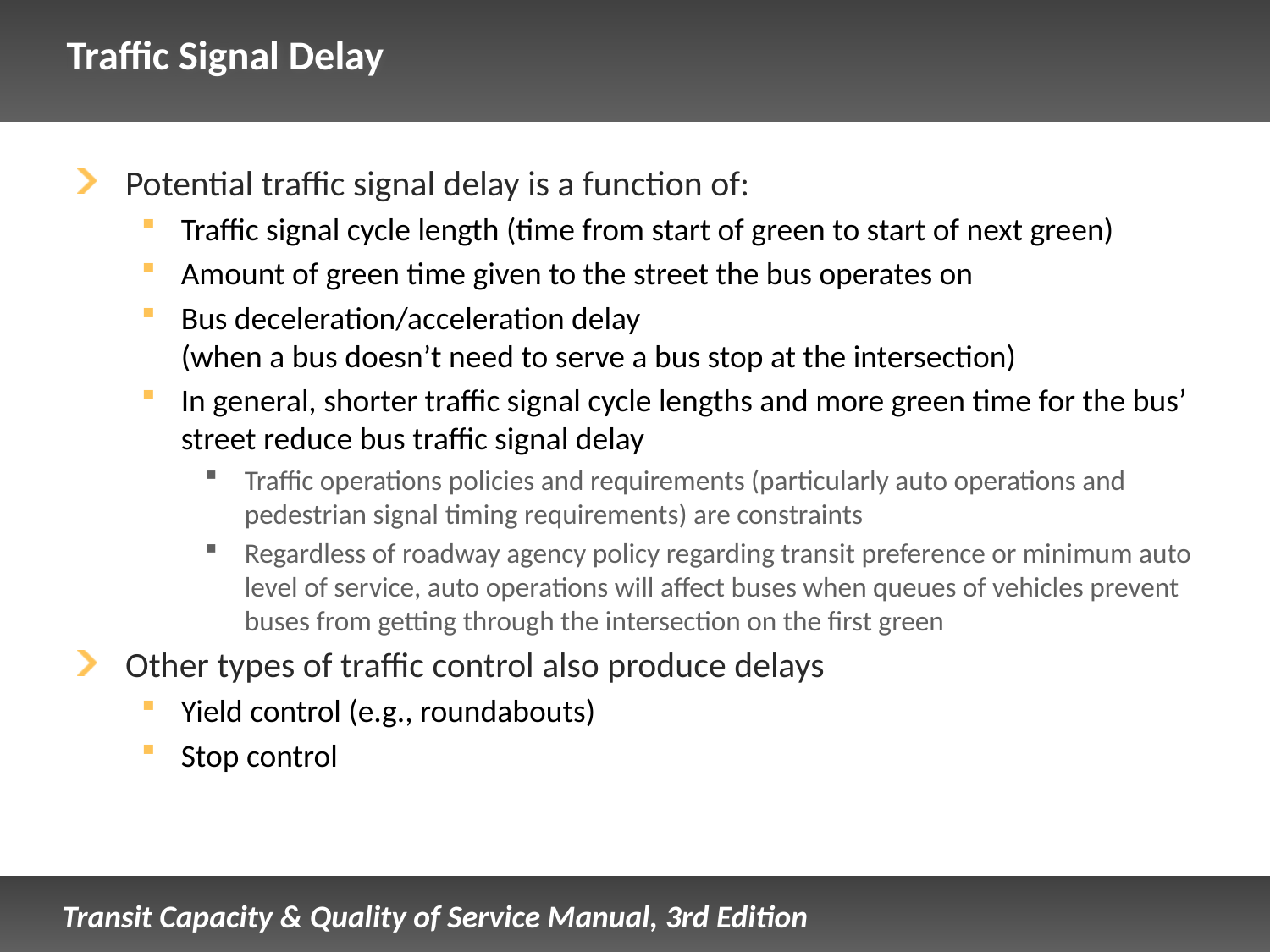

# Traffic Signal Delay
Potential traffic signal delay is a function of:
Traffic signal cycle length (time from start of green to start of next green)
Amount of green time given to the street the bus operates on
Bus deceleration/acceleration delay
(when a bus doesn’t need to serve a bus stop at the intersection)
In general, shorter traffic signal cycle lengths and more green time for the bus’ street reduce bus traffic signal delay
Traffic operations policies and requirements (particularly auto operations and pedestrian signal timing requirements) are constraints
Regardless of roadway agency policy regarding transit preference or minimum auto level of service, auto operations will affect buses when queues of vehicles prevent buses from getting through the intersection on the first green
Other types of traffic control also produce delays
Yield control (e.g., roundabouts)
Stop control